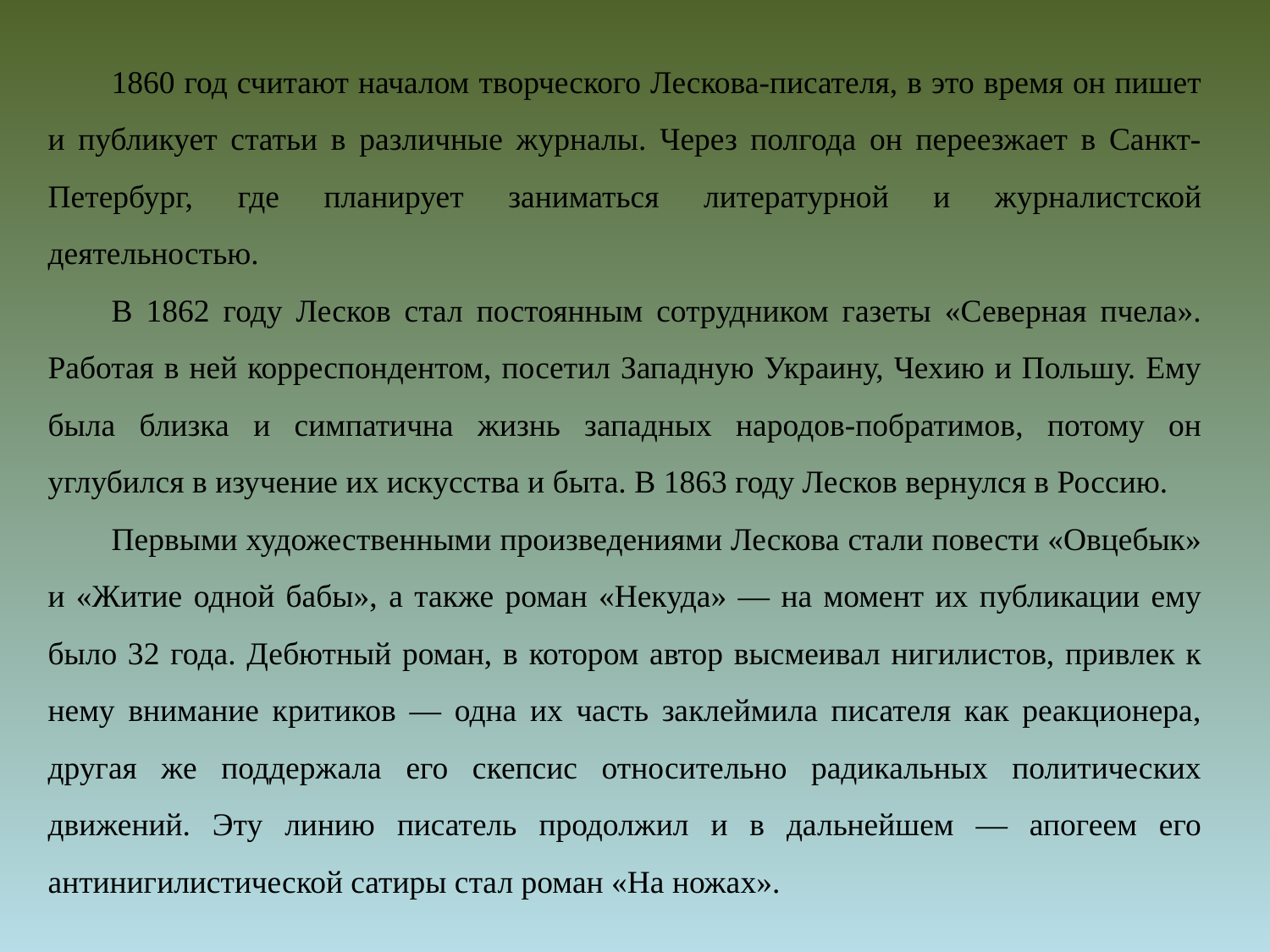

1860 год считают началом творческого Лескова-писателя, в это время он пишет и публикует статьи в различные журналы. Через полгода он переезжает в Санкт-Петербург, где планирует заниматься литературной и журналистской деятельностью.
В 1862 году Лесков стал постоянным сотрудником газеты «Северная пчела». Работая в ней корреспондентом, посетил Западную Украину, Чехию и Польшу. Ему была близка и симпатична жизнь западных народов-побратимов, потому он углубился в изучение их искусства и быта. В 1863 году Лесков вернулся в Россию.
Первыми художественными произведениями Лескова стали повести «Овцебык» и «Житие одной бабы», а также роман «Некуда» — на момент их публикации ему было 32 года. Дебютный роман, в котором автор высмеивал нигилистов, привлек к нему внимание критиков — одна их часть заклеймила писателя как реакционера, другая же поддержала его скепсис относительно радикальных политических движений. Эту линию писатель продолжил и в дальнейшем — апогеем его антинигилистической сатиры стал роман «На ножах».